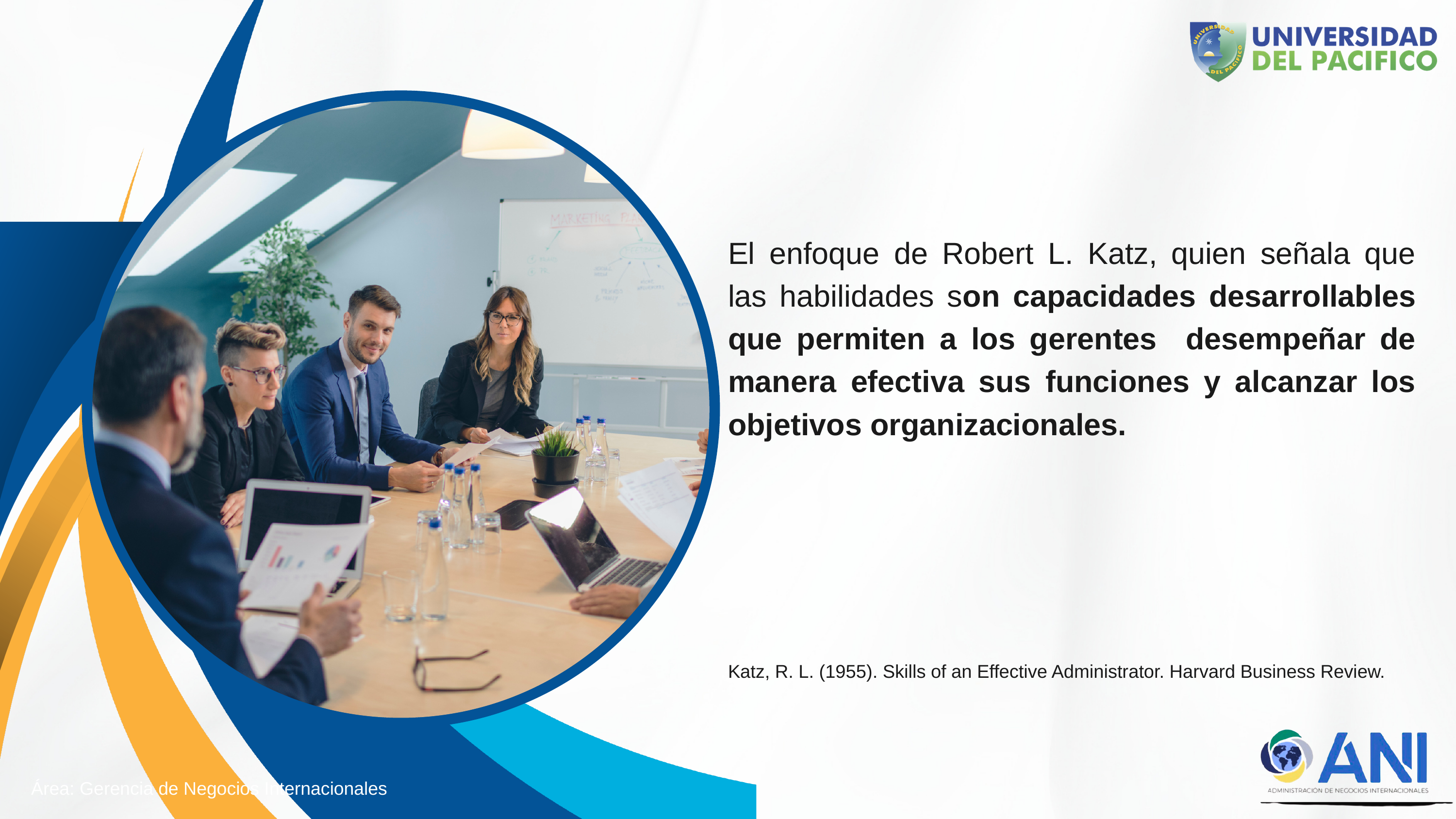

El enfoque de Robert L. Katz, quien señala que las habilidades son capacidades desarrollables que permiten a los gerentes  desempeñar de manera efectiva sus funciones y alcanzar los objetivos organizacionales.

Katz, R. L. (1955). Skills of an Effective Administrator. Harvard Business Review.

Área: Gerencia de Negocios Internacionales